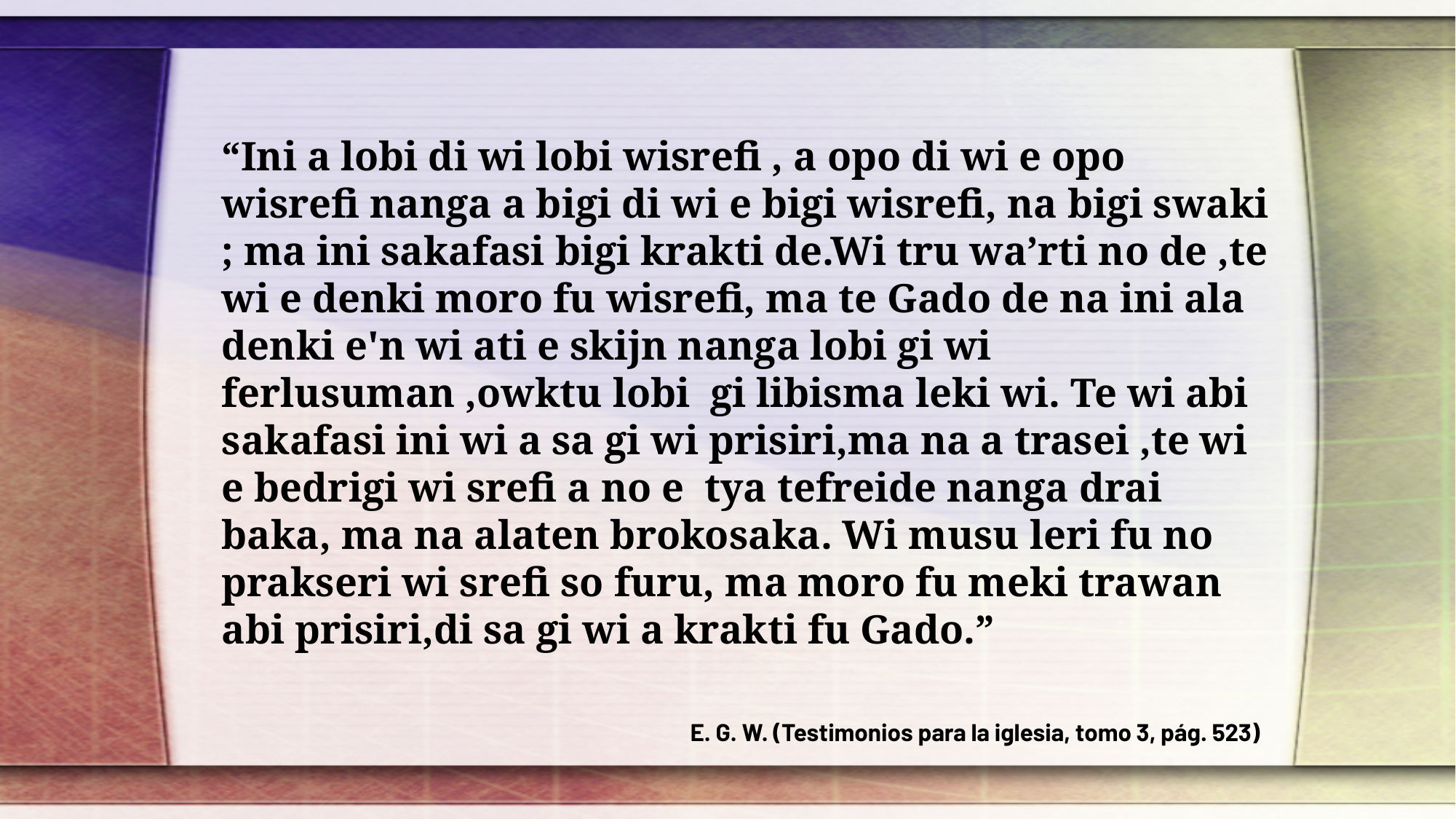

“Ini a lobi di wi lobi wisrefi , a opo di wi e opo wisrefi nanga a bigi di wi e bigi wisrefi, na bigi swaki ; ma ini sakafasi bigi krakti de.Wi tru wa’rti no de ,te wi e denki moro fu wisrefi, ma te Gado de na ini ala denki e'n wi ati e skijn nanga lobi gi wi ferlusuman ,owktu lobi  gi libisma leki wi. Te wi abi sakafasi ini wi a sa gi wi prisiri,ma na a trasei ,te wi e bedrigi wi srefi a no e  tya tefreide nanga drai baka, ma na alaten brokosaka. Wi musu leri fu no prakseri wi srefi so furu, ma moro fu meki trawan abi prisiri,di sa gi wi a krakti fu Gado.”
E. G. W. (Testimonios para la iglesia, tomo 3, pág. 523)